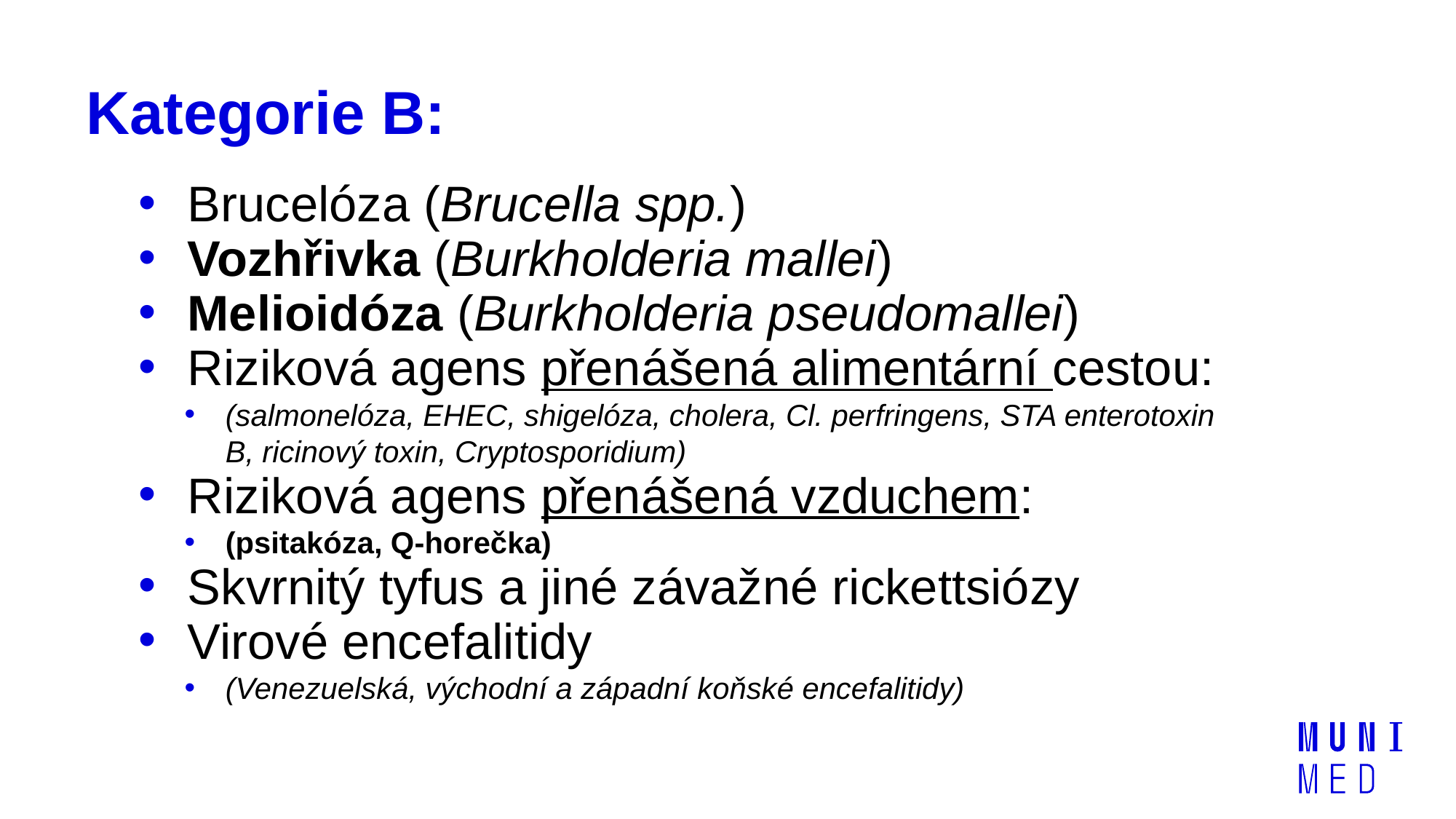

# Kategorie B:
  Brucelóza (Brucella spp.)
  Vozhřivka (Burkholderia mallei)
  Melioidóza (Burkholderia pseudomallei)
  Riziková agens přenášená alimentární cestou:
(salmonelóza, EHEC, shigelóza, cholera, Cl. perfringens, STA enterotoxin B, ricinový toxin, Cryptosporidium)
  Riziková agens přenášená vzduchem:
(psitakóza, Q-horečka)
  Skvrnitý tyfus a jiné závažné rickettsiózy
  Virové encefalitidy
(Venezuelská, východní a západní koňské encefalitidy)